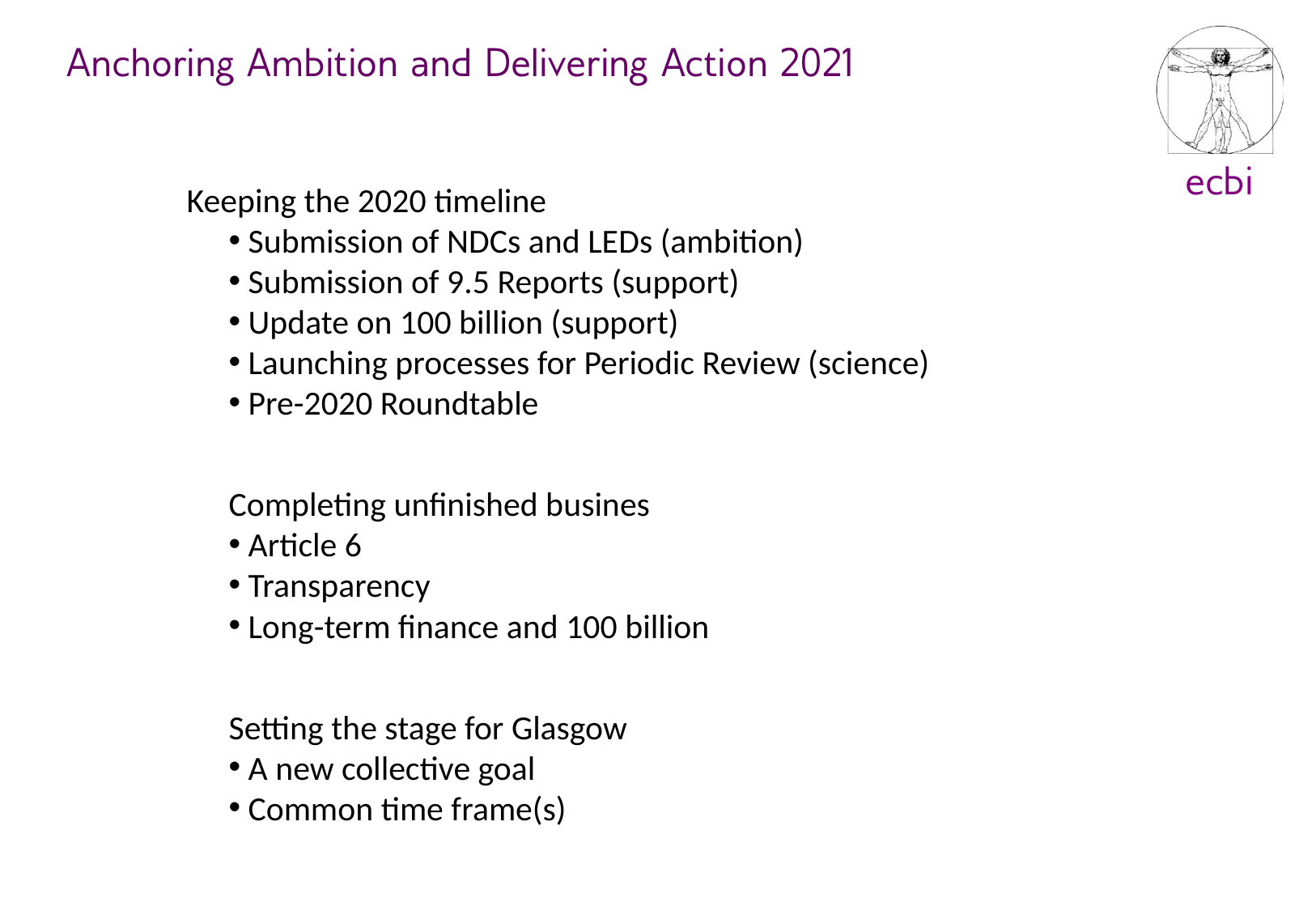

Anchoring Ambition and Delivering Action 2021
Keeping the 2020 timeline
 Submission of NDCs and LEDs (ambition)
 Submission of 9.5 Reports (support)
 Update on 100 billion (support)
 Launching processes for Periodic Review (science)
 Pre-2020 Roundtable

Completing unfinished busines
 Article 6
 Transparency
 Long-term finance and 100 billion

Setting the stage for Glasgow
 A new collective goal
 Common time frame(s)